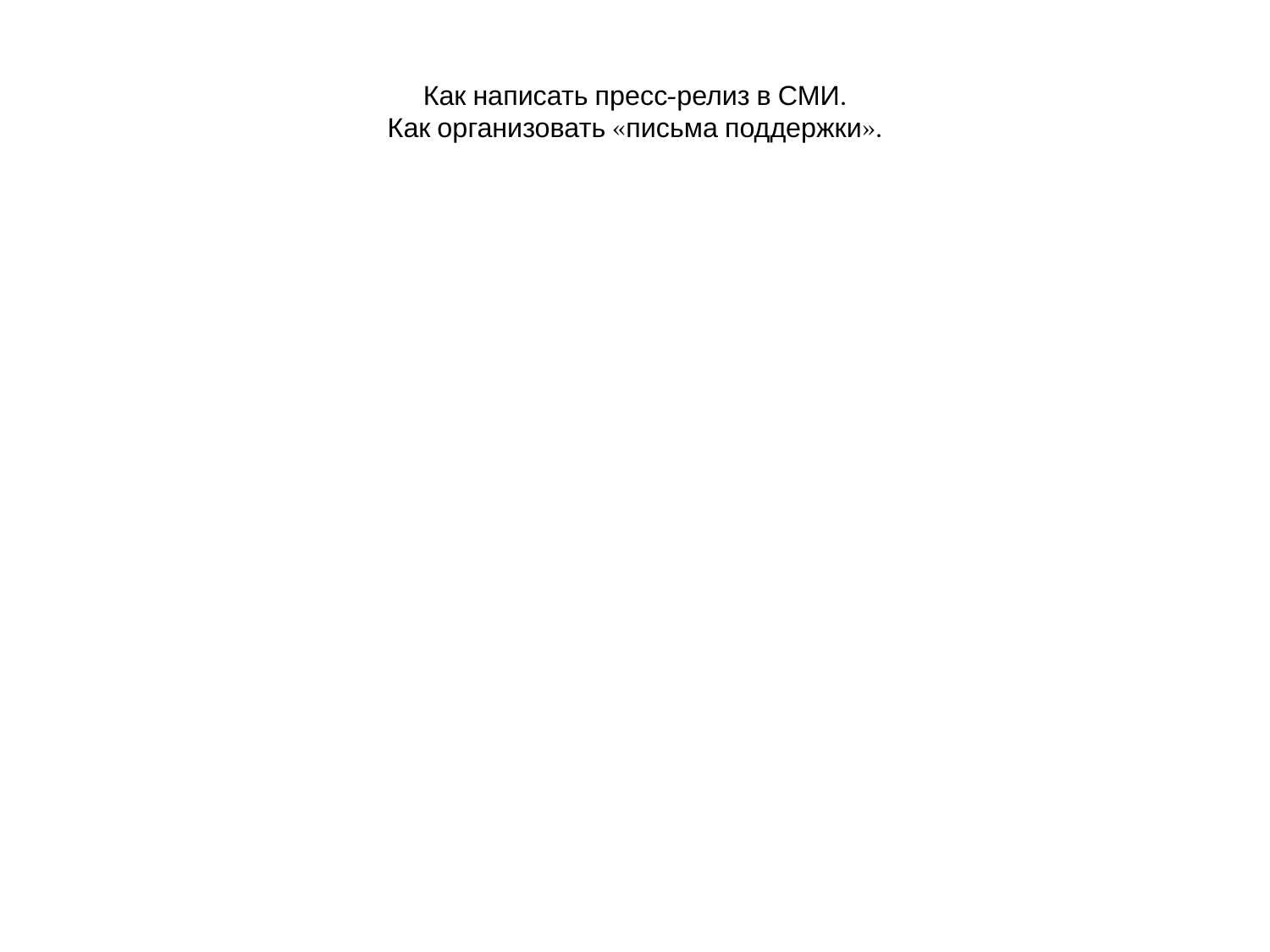

# Как написать пресс-релиз в СМИ. Как организовать «письма поддержки».